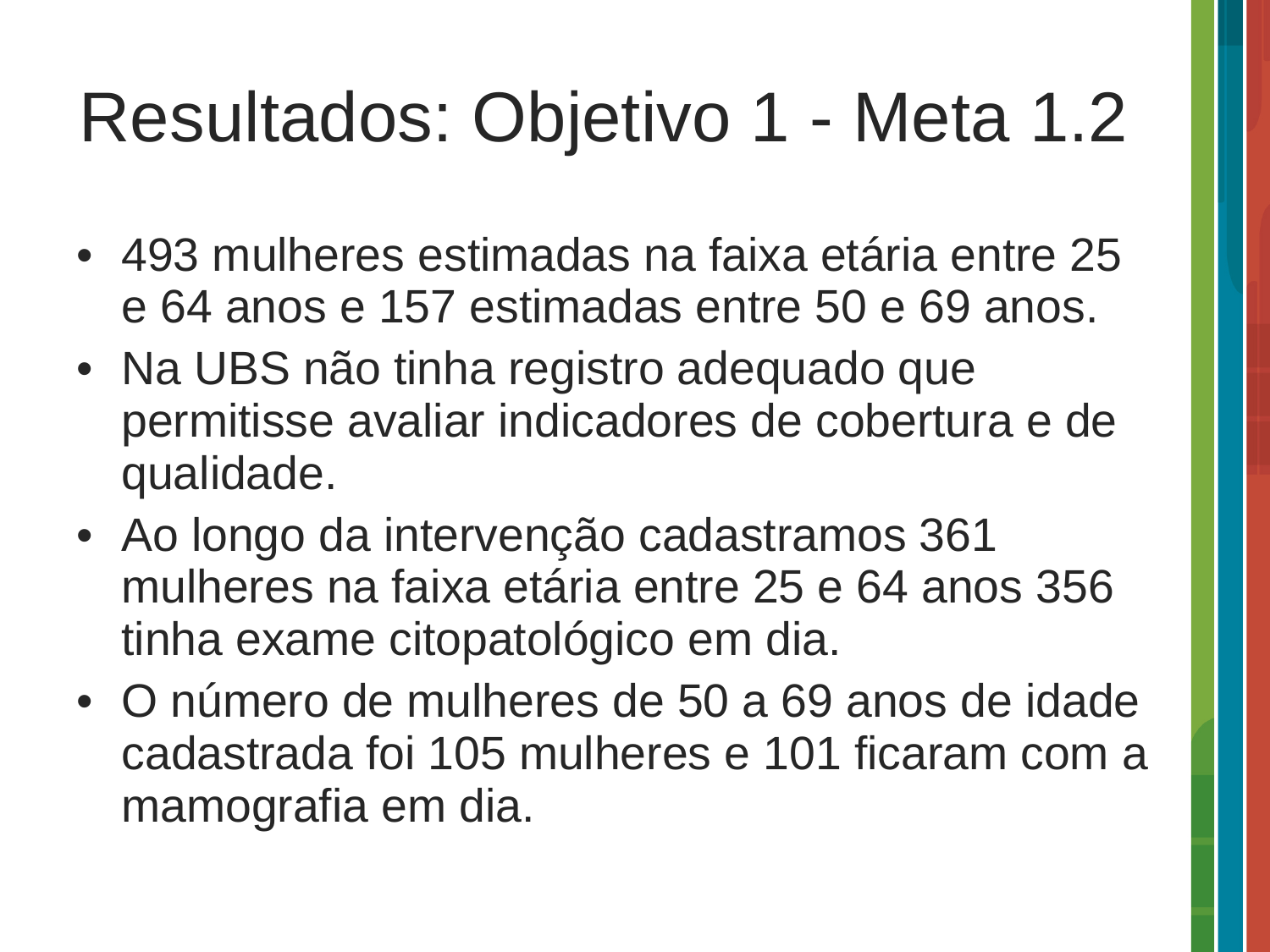

# Resultados: Objetivo 1 - Meta 1.2
493 mulheres estimadas na faixa etária entre 25 e 64 anos e 157 estimadas entre 50 e 69 anos.
Na UBS não tinha registro adequado que permitisse avaliar indicadores de cobertura e de qualidade.
Ao longo da intervenção cadastramos 361 mulheres na faixa etária entre 25 e 64 anos 356 tinha exame citopatológico em dia.
O número de mulheres de 50 a 69 anos de idade cadastrada foi 105 mulheres e 101 ficaram com a mamografia em dia.